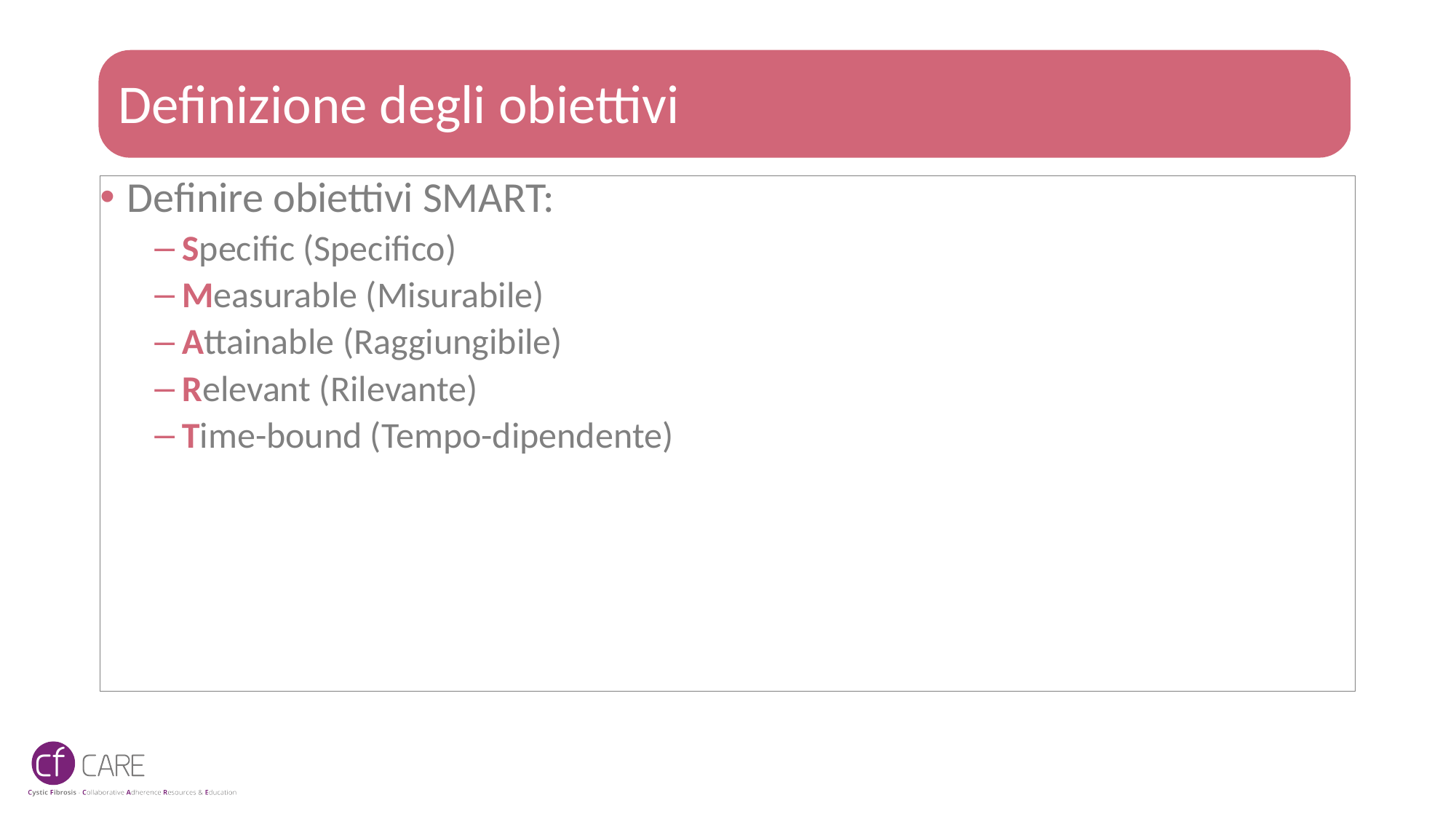

# Definizione degli obiettivi
Definire obiettivi SMART:
Specific (Specifico)
Measurable (Misurabile)
Attainable (Raggiungibile)
Relevant (Rilevante)
Time-bound (Tempo-dipendente)